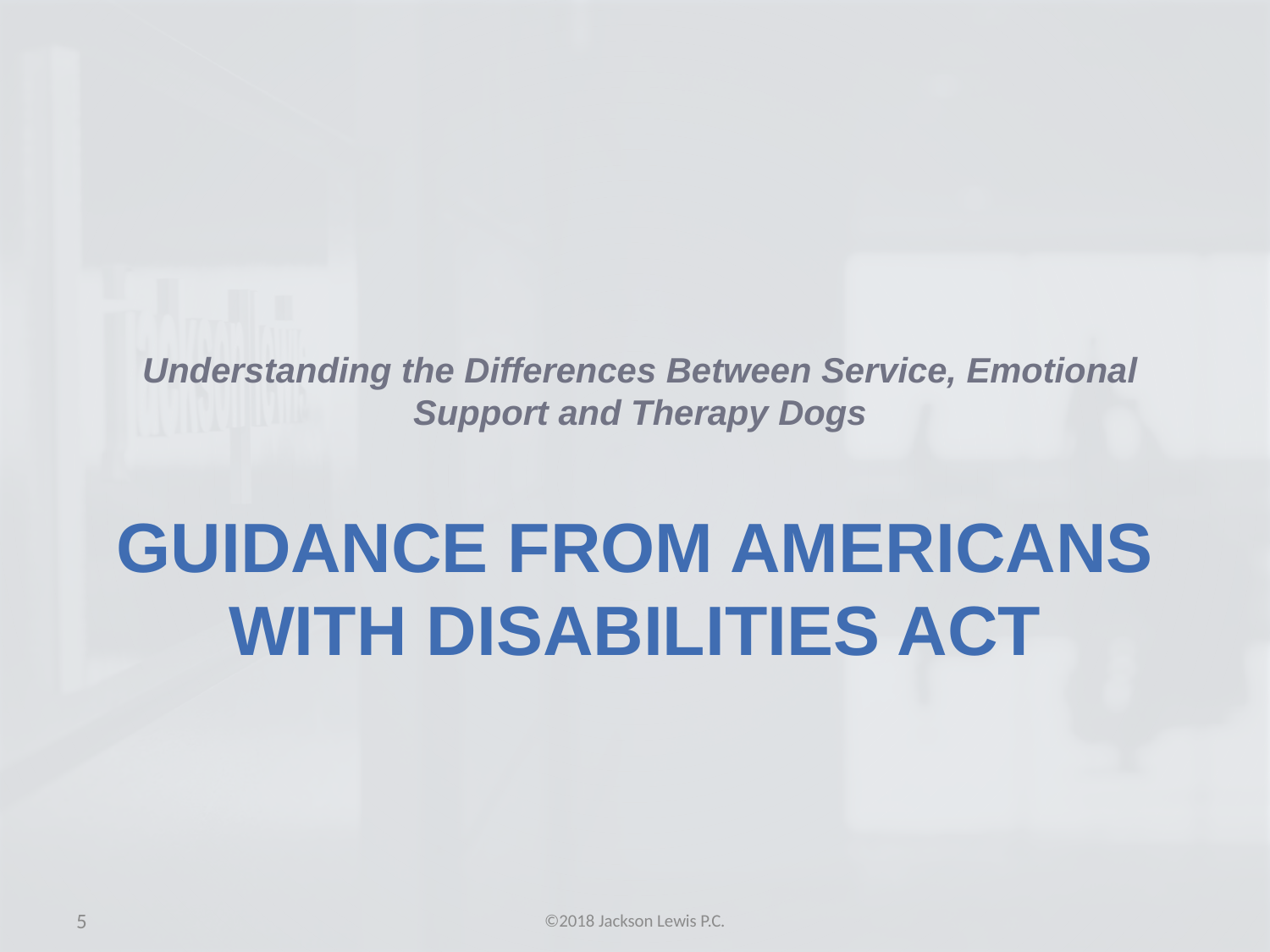

Understanding the Differences Between Service, Emotional Support and Therapy Dogs
# guidance FROM AMERICANS WITH DISABILITIeS ACT
5
©2018 Jackson Lewis P.C.